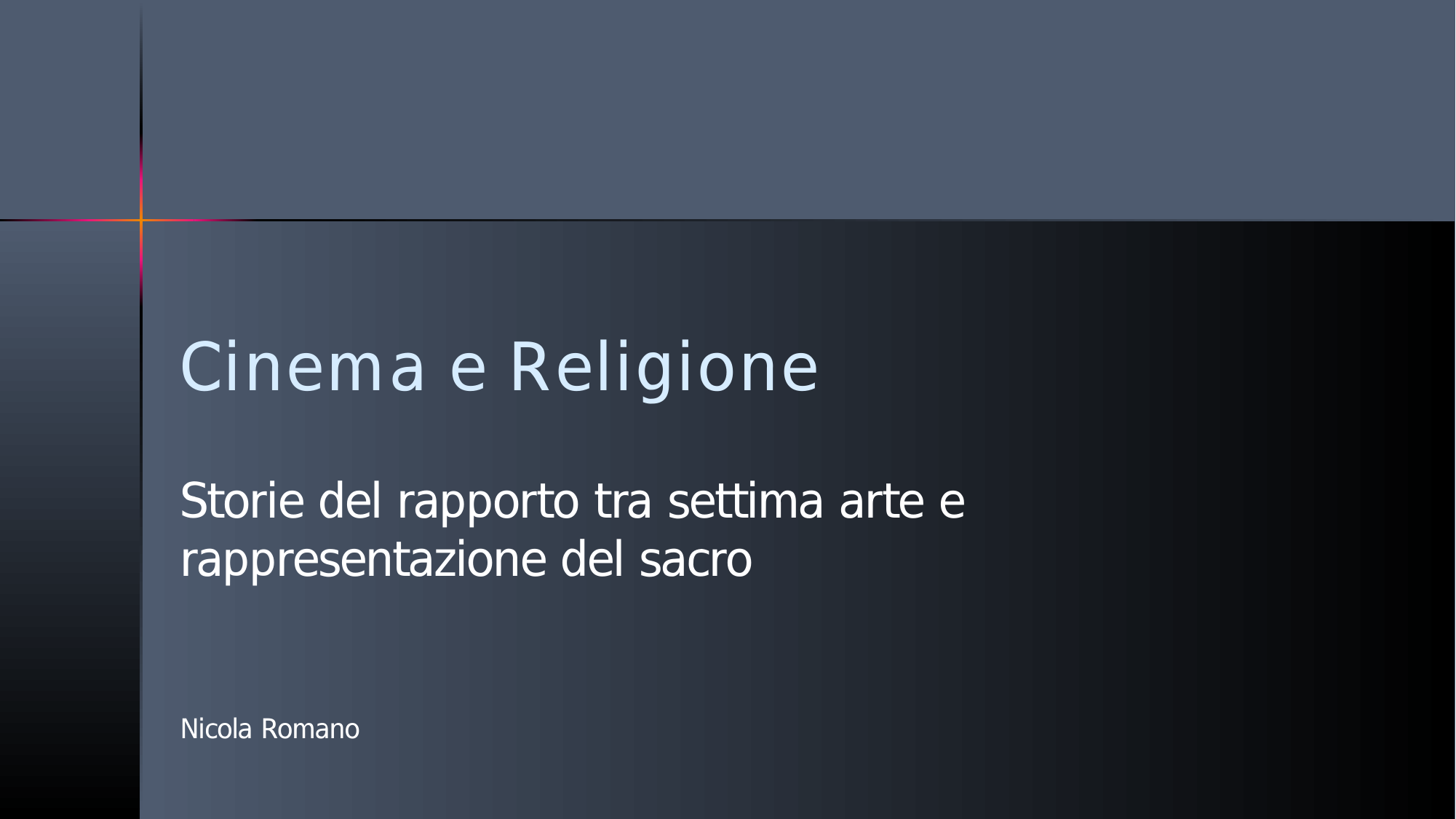

# Cinema e Religione
Storie del rapporto tra settima arte e rappresentazione del sacro

Nicola Romano